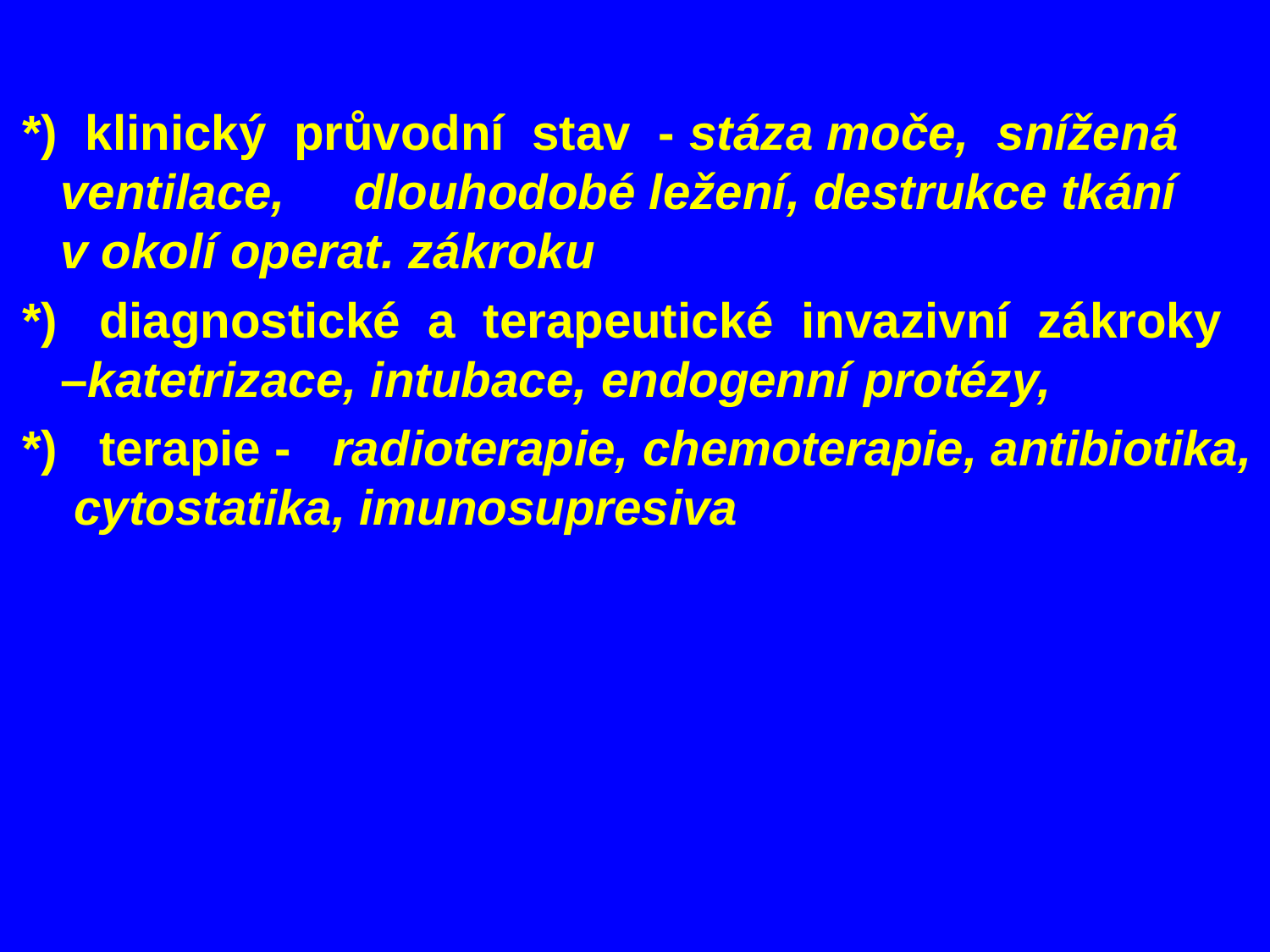

*)  klinický  průvodní  stav  - stáza moče,  snížená ventilace,     dlouhodobé ležení, destrukce tkání  v okolí operat. zákroku
*)   diagnostické  a  terapeutické  invazivní  zákroky –katetrizace, intubace, endogenní protézy,
*)   terapie -   radioterapie, chemoterapie, antibiotika,  cytostatika, imunosupresiva